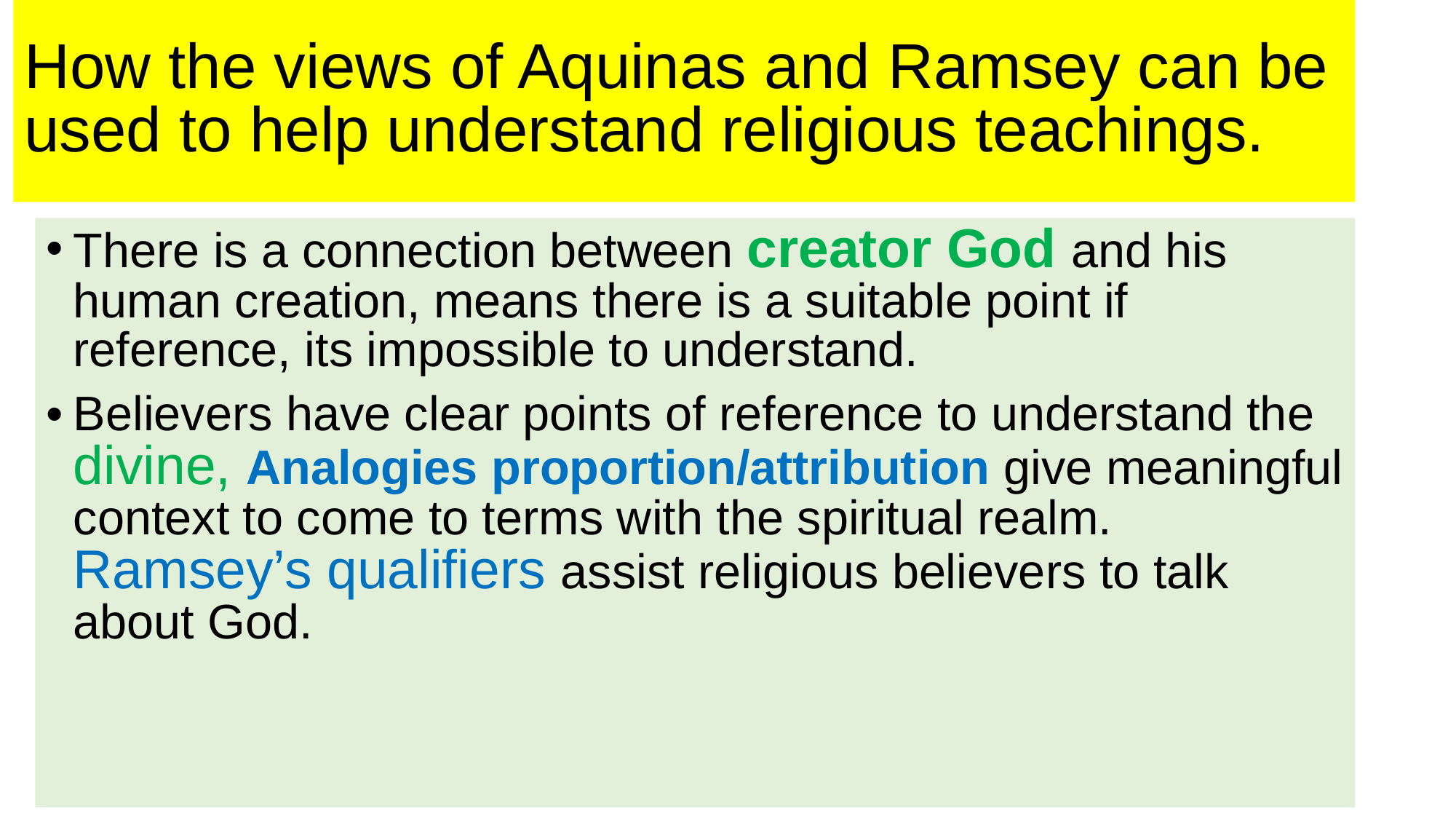

# How the views of Aquinas and Ramsey can be used to help understand religious teachings.
There is a connection between creator God and his human creation, means there is a suitable point if reference, its impossible to understand.
Believers have clear points of reference to understand the divine, Analogies proportion/attribution give meaningful context to come to terms with the spiritual realm. Ramsey’s qualifiers assist religious believers to talk about God.